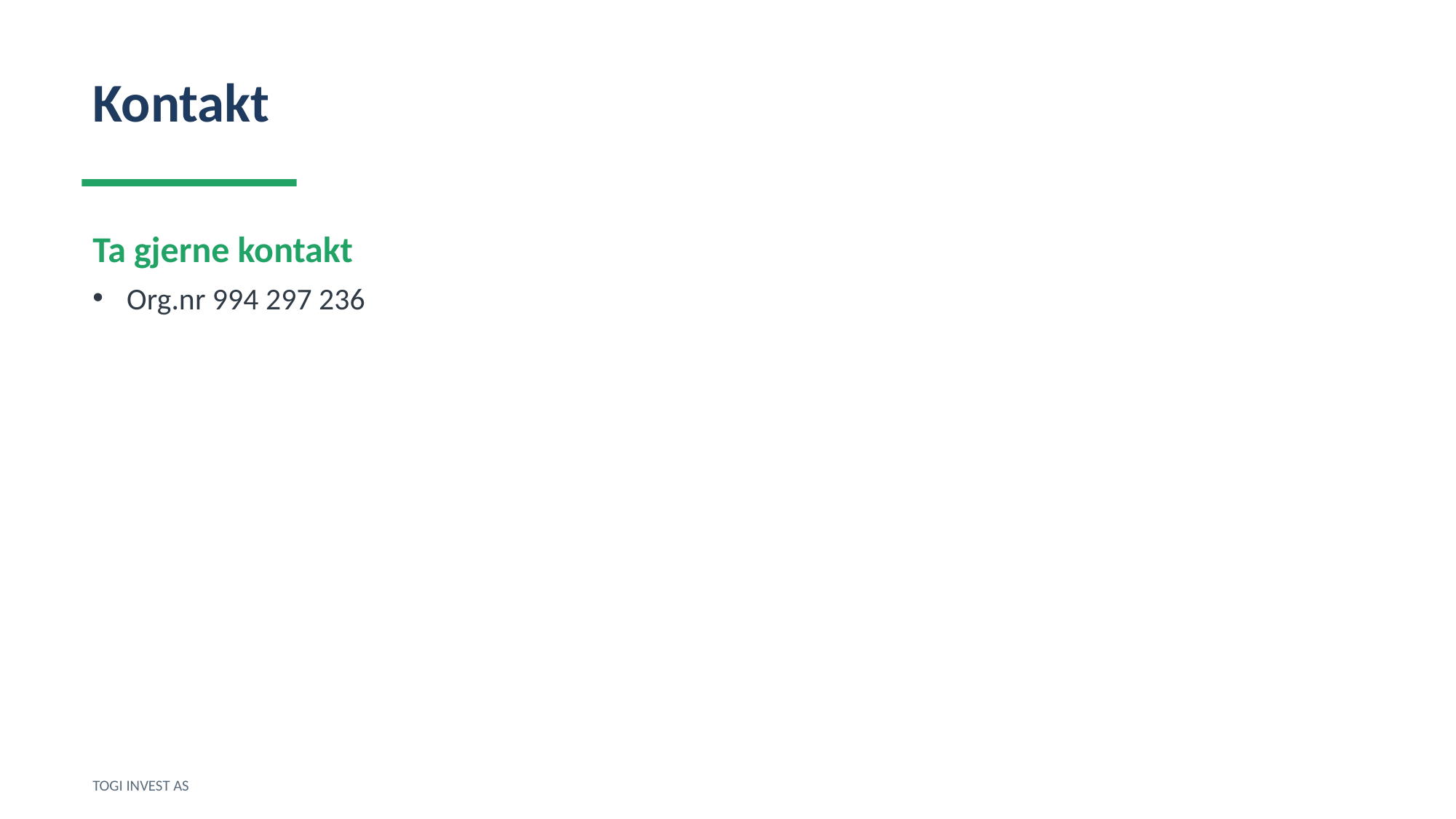

Kontakt

Ta gjerne kontakt
Org.nr 994 297 236
TOGI INVEST AS